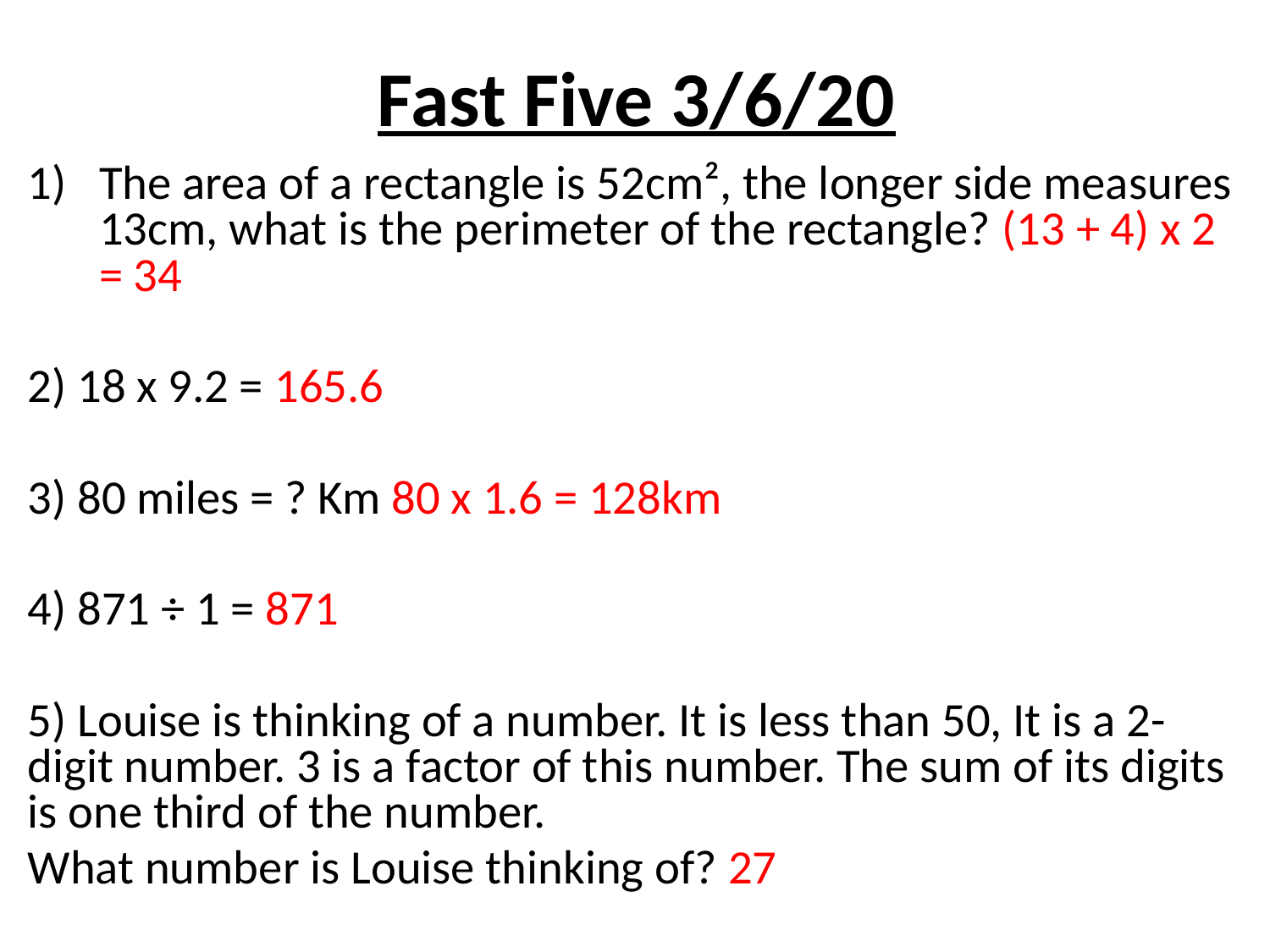

# Fast Five 3/6/20
The area of a rectangle is 52cm², the longer side measures 13cm, what is the perimeter of the rectangle? (13 + 4) x 2 = 34

2) 18 x 9.2 = 165.6

3) 80 miles = ? Km 80 x 1.6 = 128km

4) 871 ÷ 1 = 871

5) Louise is thinking of a number. It is less than 50, It is a 2-digit number. 3 is a factor of this number. The sum of its digits is one third of the number.
What number is Louise thinking of? 27